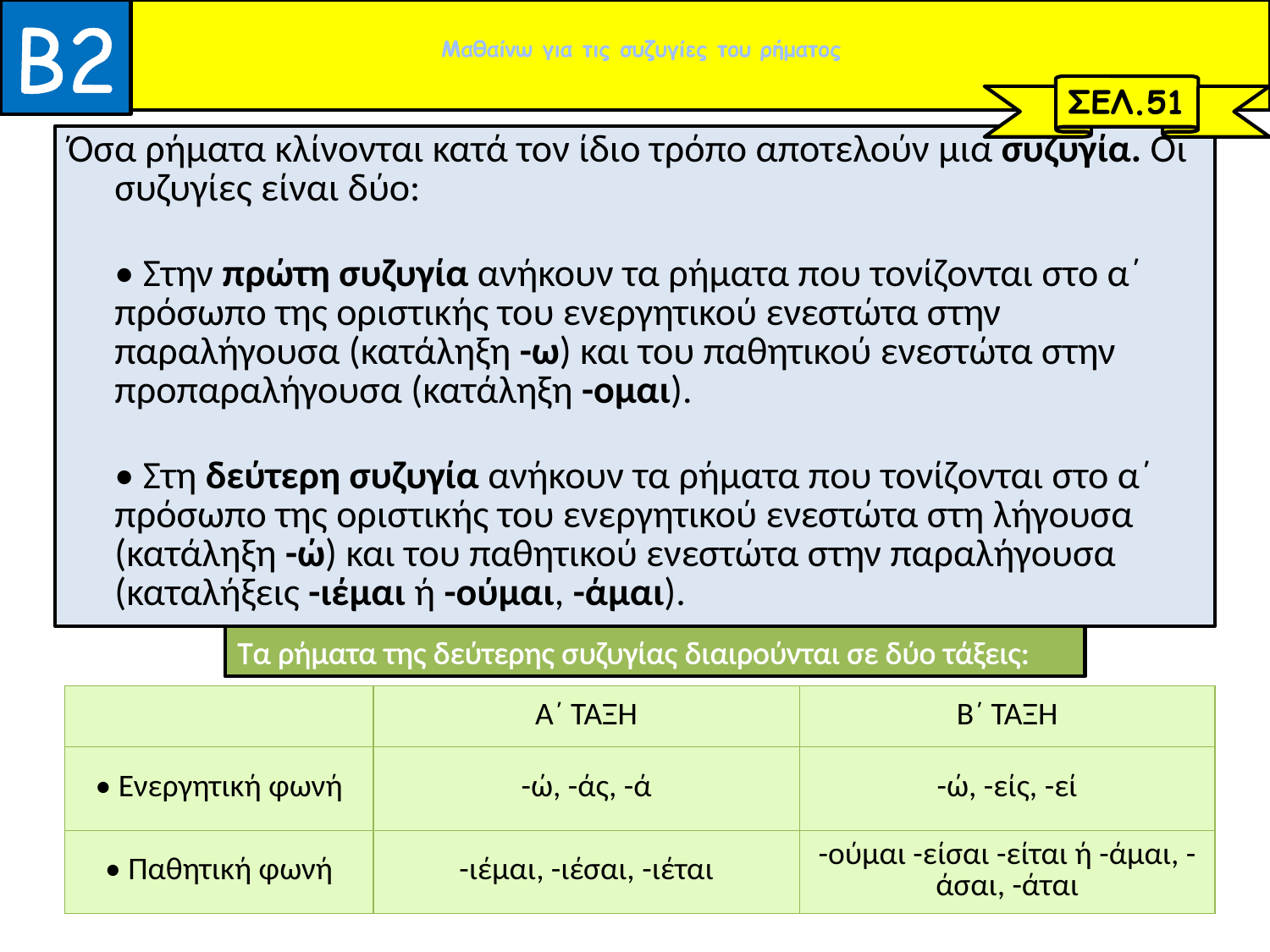

# Μαθαίνω για τις συζυγίες του ρήματος
Β2
ΣΕΛ.51
Όσα ρήματα κλίνονται κατά τον ίδιο τρόπο αποτελούν μια συζυγία. Οι συζυγίες είναι δύο:
• Στην πρώτη συζυγία ανήκουν τα ρήματα που τονίζονται στο α΄ πρόσωπο της οριστικής του ενεργητικού ενεστώτα στην παραλήγουσα (κατάληξη -ω) και του παθητικού ενεστώτα στην προπαραλήγουσα (κατάληξη -ομαι).
• Στη δεύτερη συζυγία ανήκουν τα ρήματα που τονίζονται στο α΄ πρόσωπο της οριστικής του ενεργητικού ενεστώτα στη λήγουσα (κατάληξη -ώ) και του παθητικού ενεστώτα στην παραλήγουσα (καταλήξεις -ιέμαι ή -ούμαι, -άμαι).

Τα ρήματα της δεύτερης συζυγίας διαιρούνται σε δύο τάξεις:
|  | Α΄ ΤΑΞΗ | Β΄ ΤΑΞΗ |
| --- | --- | --- |
| • Ενεργητική φωνή | -ώ, -άς, -ά | -ώ, -είς, -εί |
| • Παθητική φωνή | -ιέμαι, -ιέσαι, -ιέται | -ούμαι -είσαι -είται ή -άμαι, -άσαι, -άται |